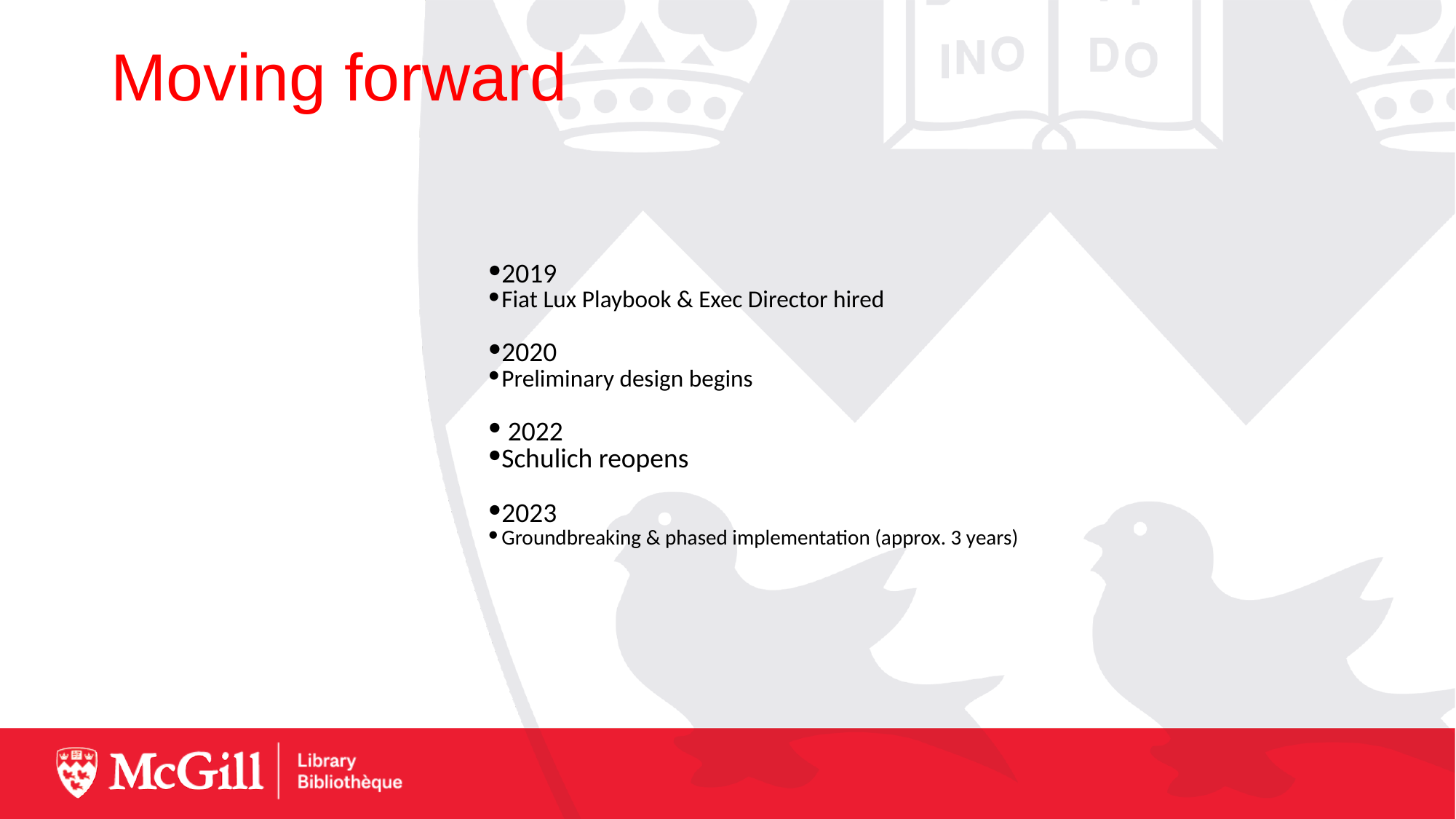

# Moving forward
2019
Fiat Lux Playbook & Exec Director hired

2020
Preliminary design begins

 2022
Schulich reopens

2023
Groundbreaking & phased implementation (approx. 3 years)